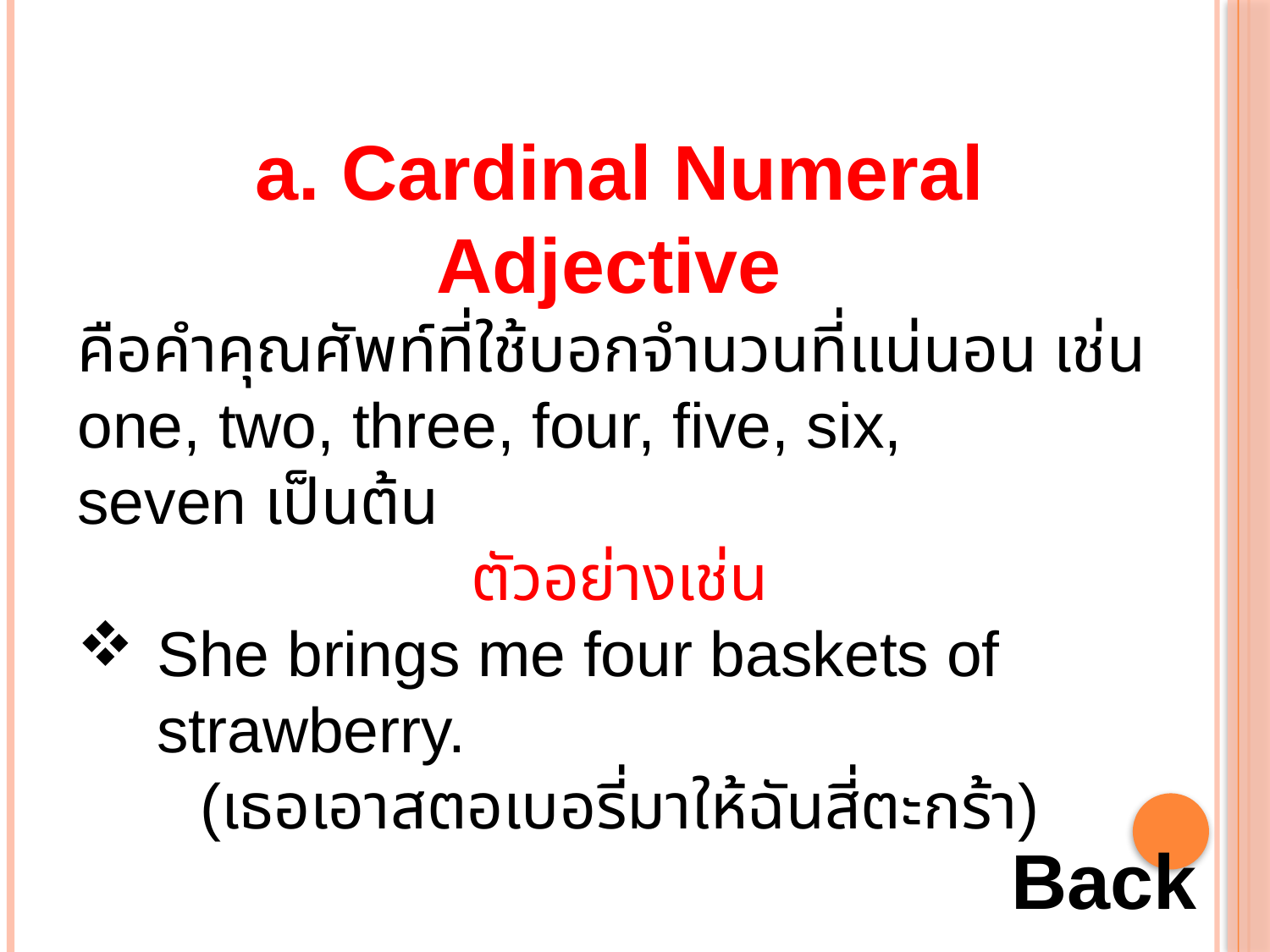

a. Cardinal Numeral Adjective
คือคำคุณศัพท์ที่ใช้บอกจำนวนที่แน่นอน เช่น one, two, three, four, five, six, seven เป็นต้น
ตัวอย่างเช่น
She brings me four baskets of strawberry.
       (เธอเอาสตอเบอรี่มาให้ฉันสี่ตะกร้า)

Back